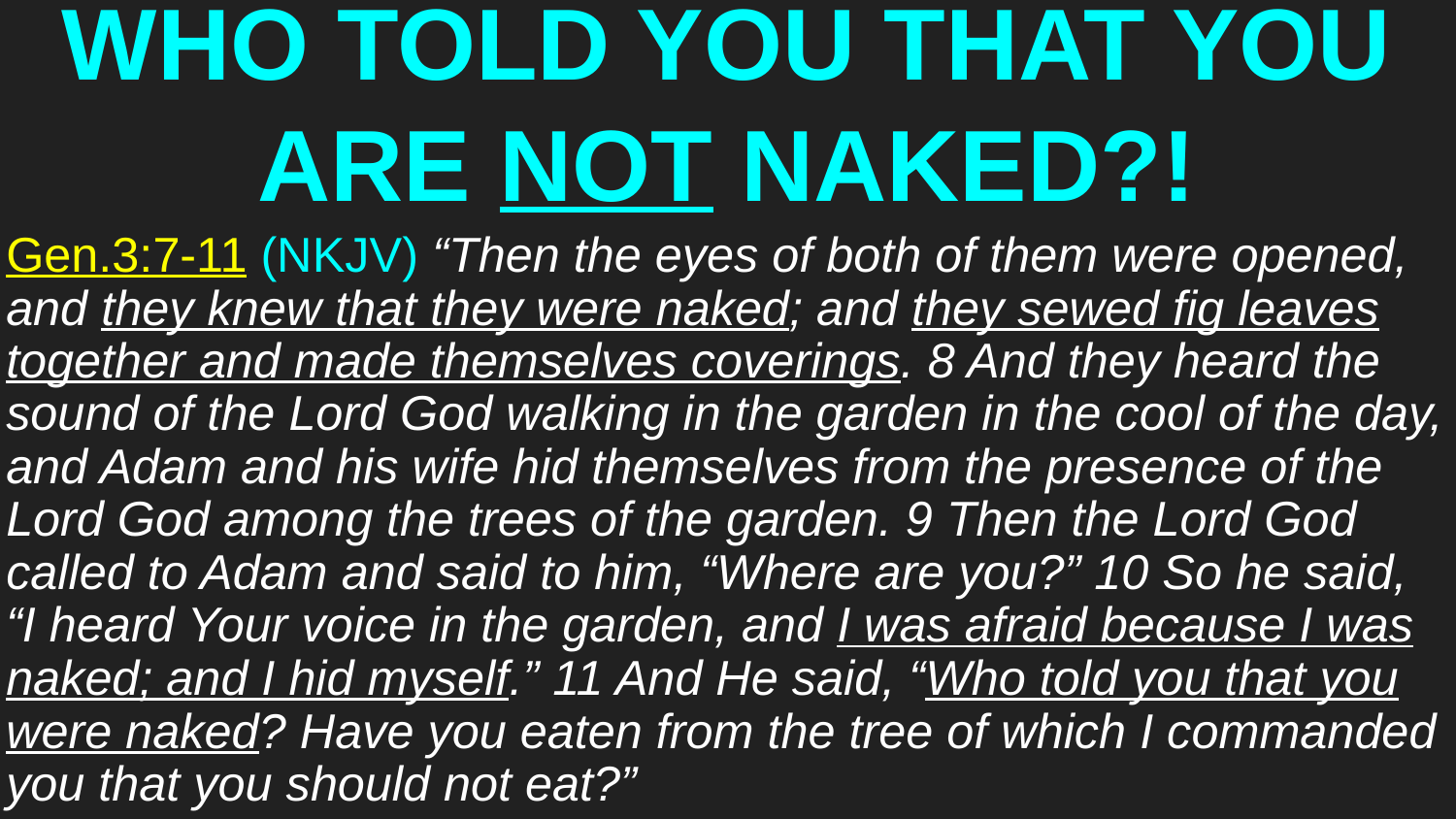

# WHO TOLD YOU THAT YOU ARE NOT NAKED?!
Gen.3:7-11 (NKJV) “Then the eyes of both of them were opened, and they knew that they were naked; and they sewed fig leaves together and made themselves coverings. 8 And they heard the sound of the Lord God walking in the garden in the cool of the day, and Adam and his wife hid themselves from the presence of the Lord God among the trees of the garden. 9 Then the Lord God called to Adam and said to him, “Where are you?” 10 So he said, “I heard Your voice in the garden, and I was afraid because I was naked; and I hid myself.” 11 And He said, “Who told you that you were naked? Have you eaten from the tree of which I commanded you that you should not eat?”